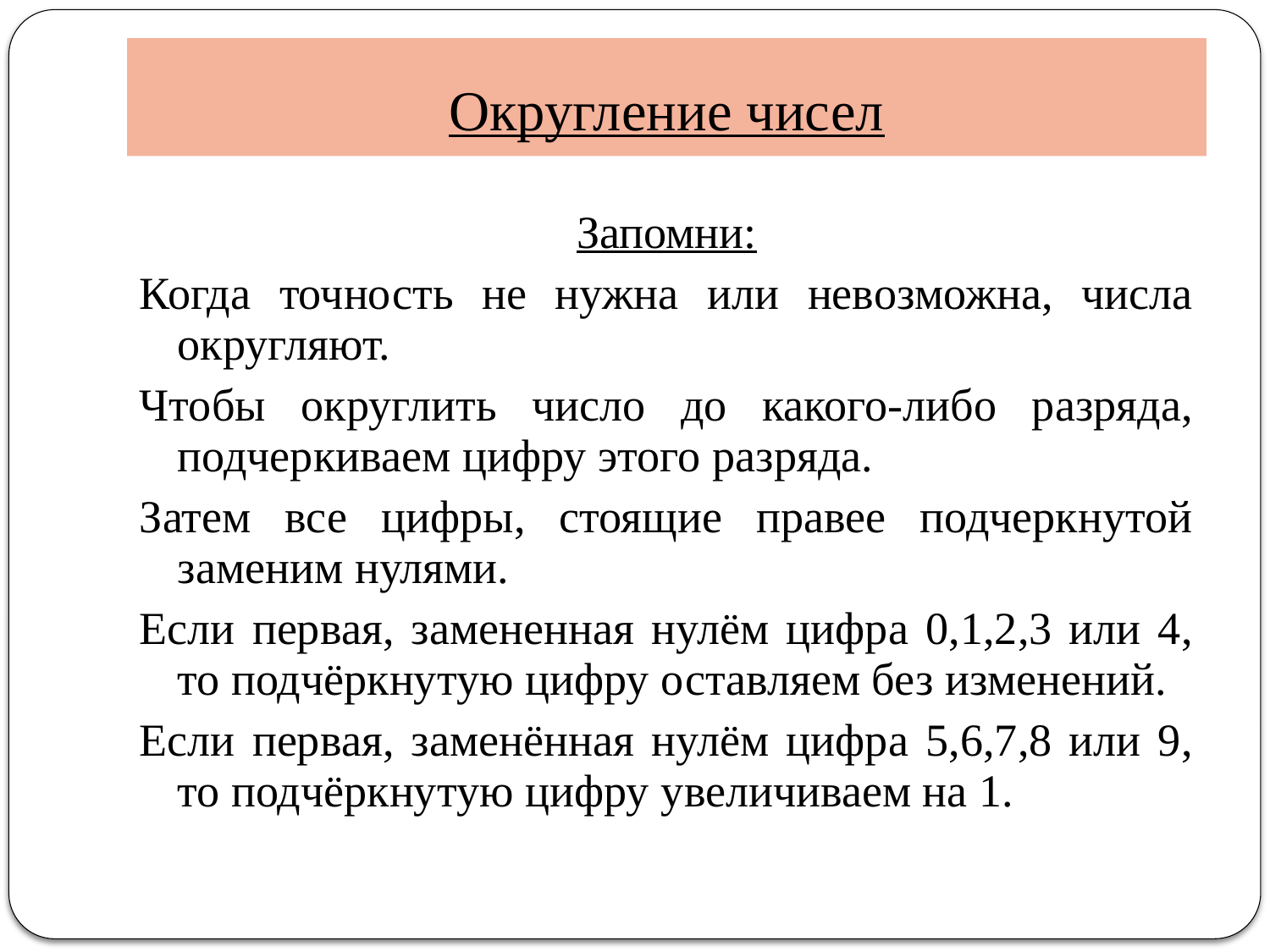

Округление чисел
Запомни:
Когда точность не нужна или невозможна, числа округляют.
Чтобы округлить число до какого-либо разряда, подчеркиваем цифру этого разряда.
Затем все цифры, стоящие правее подчеркнутой заменим нулями.
Если первая, замененная нулём цифра 0,1,2,3 или 4, то подчёркнутую цифру оставляем без изменений.
Если первая, заменённая нулём цифра 5,6,7,8 или 9, то подчёркнутую цифру увеличиваем на 1.